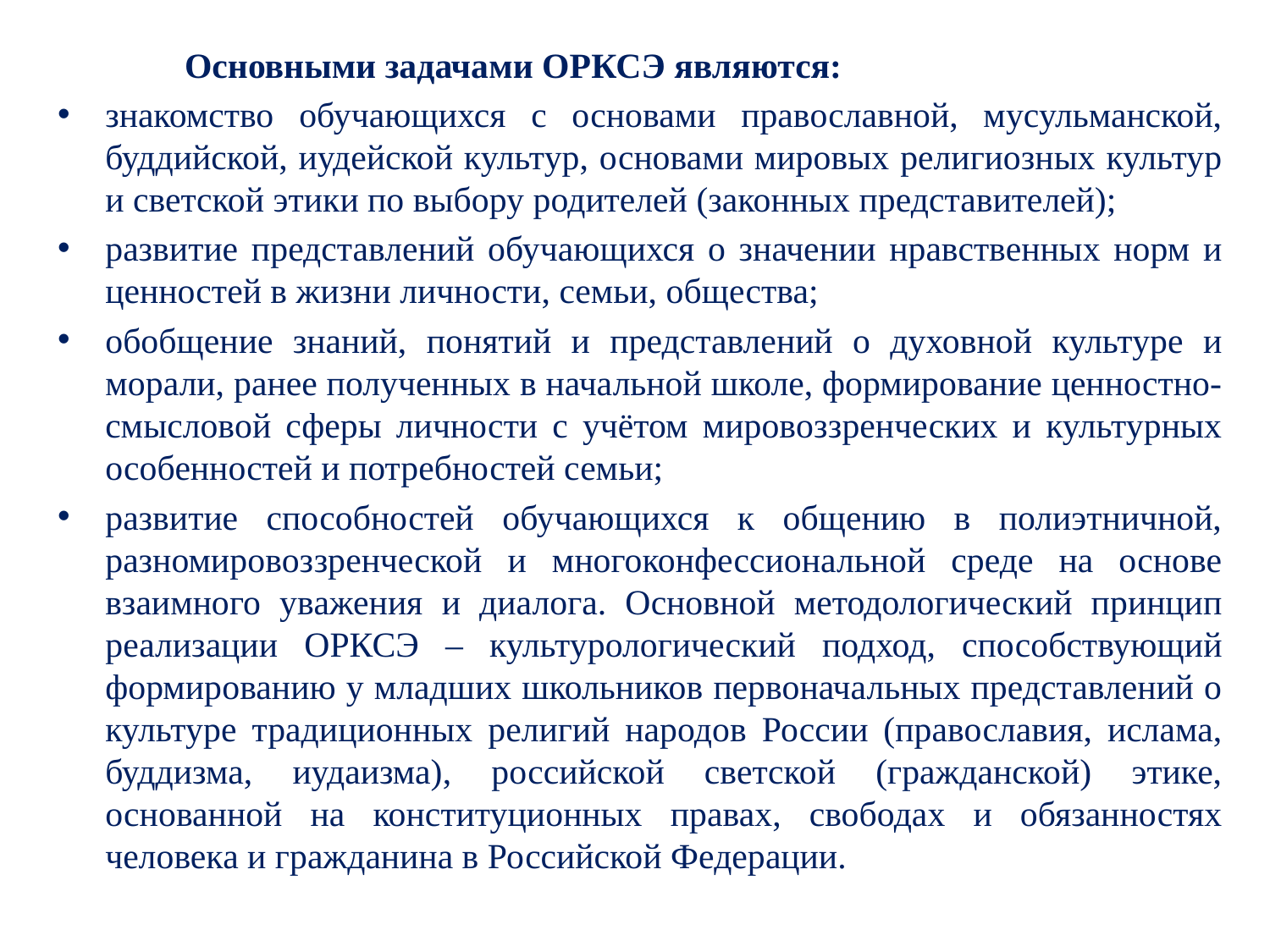

Основными задачами ОРКСЭ являются:
знакомство обучающихся с основами православной, мусульманской, буддийской, иудейской культур, основами мировых религиозных культур и светской этики по выбору родителей (законных представителей);
развитие представлений обучающихся о значении нравственных норм и ценностей в жизни личности, семьи, общества;
обобщение знаний, понятий и представлений о духовной культуре и морали, ранее полученных в начальной школе, формирование ценностно-смысловой сферы личности с учётом мировоззренческих и культурных особенностей и потребностей семьи;
развитие способностей обучающихся к общению в полиэтничной, разномировоззренческой и многоконфессиональной среде на основе взаимного уважения и диалога. Основной методологический принцип реализации ОРКСЭ – культурологический подход, способствующий формированию у младших школьников первоначальных представлений о культуре традиционных религий народов России (православия, ислама, буддизма, иудаизма), российской светской (гражданской) этике, основанной на конституционных правах, свободах и обязанностях человека и гражданина в Российской Федерации.